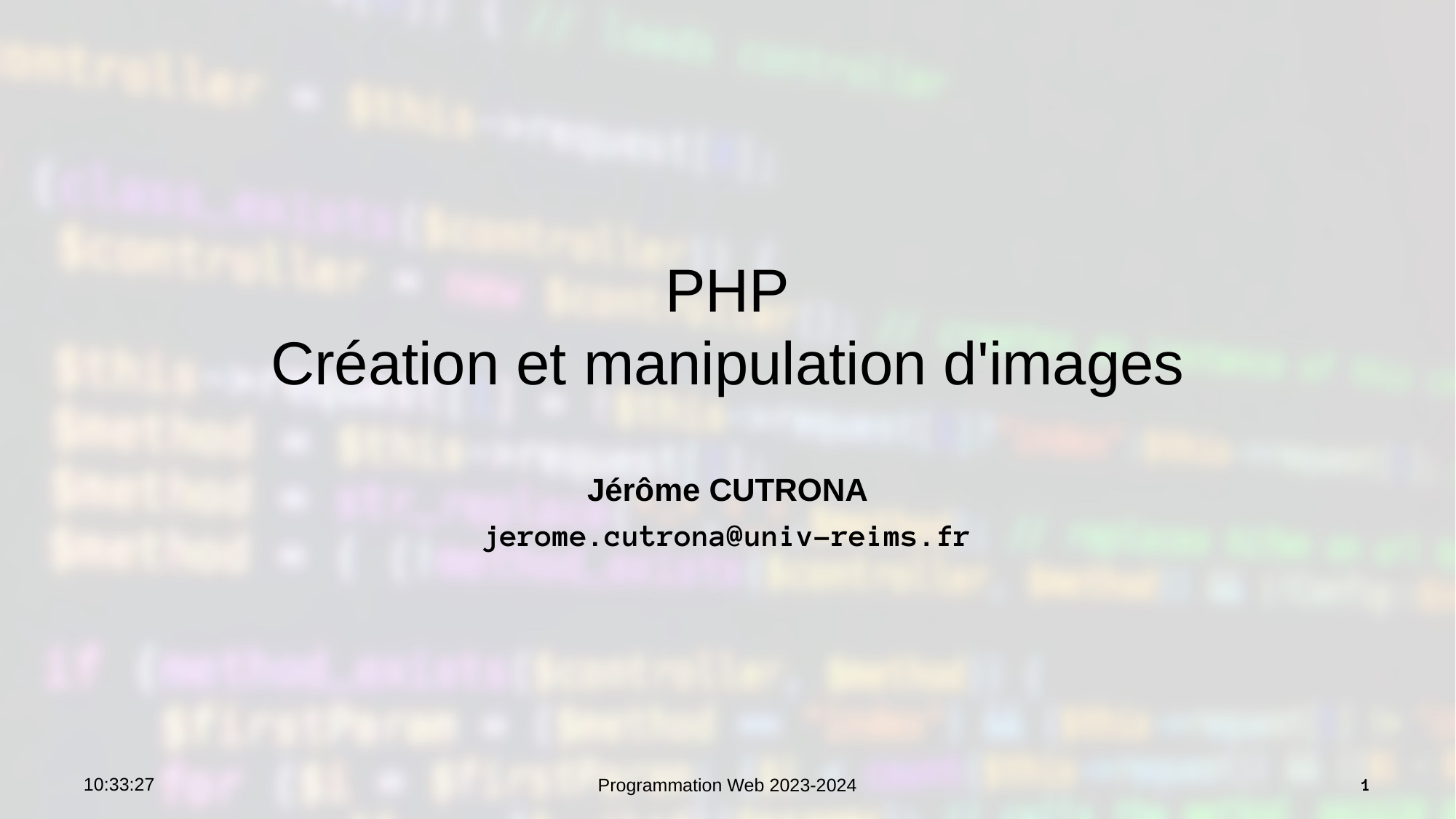

# PHP Création et manipulation d'images
Jérôme CUTRONA
jerome.cutrona@univ-reims.fr
10:33:27
1
Programmation Web 2023-2024